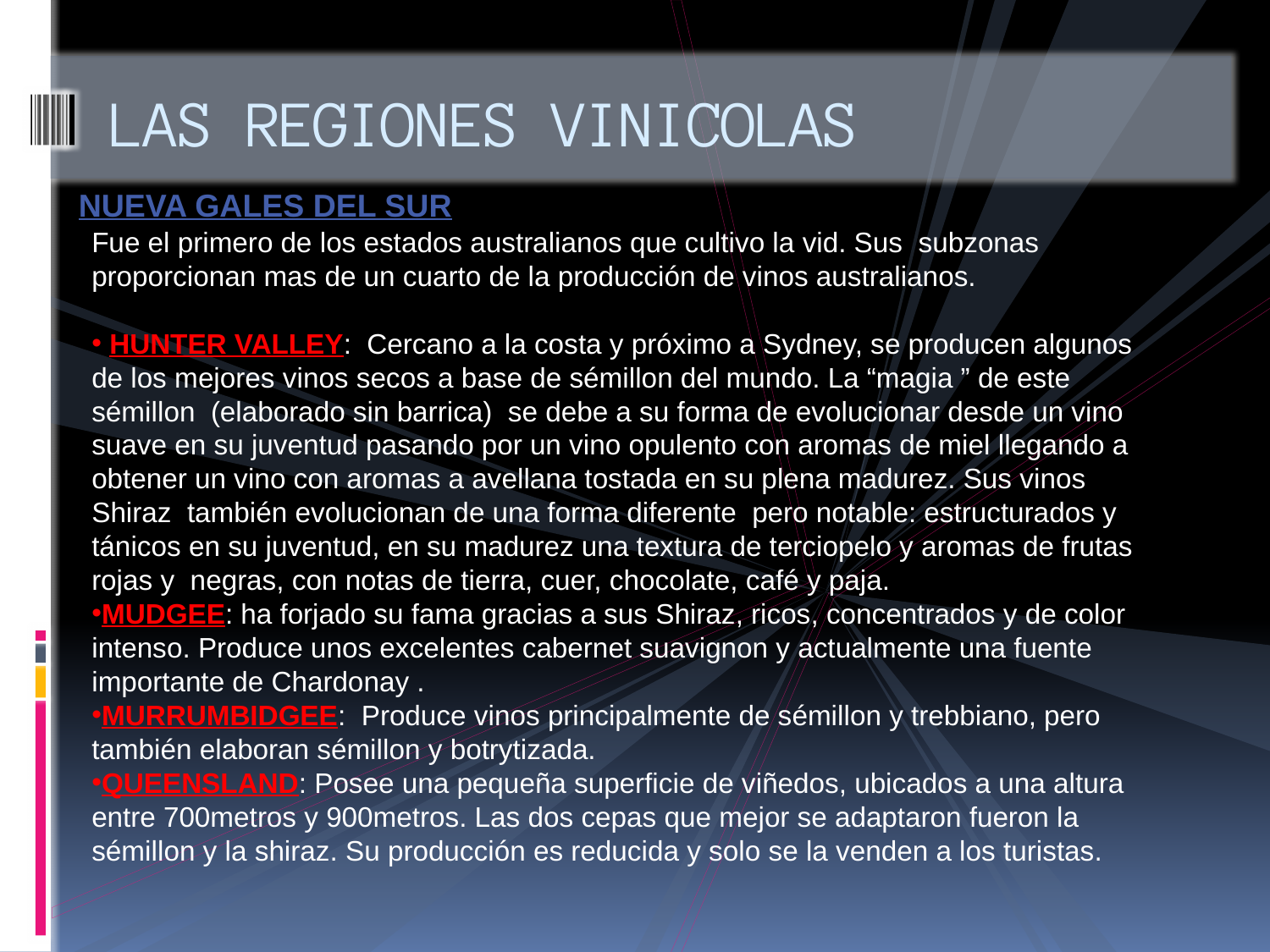

# LAS REGIONES VINICOLAS
NUEVA GALES DEL SUR
Fue el primero de los estados australianos que cultivo la vid. Sus  subzonas  proporcionan mas de un cuarto de la producción de vinos australianos.

 HUNTER VALLEY:  Cercano a la costa y próximo a Sydney, se producen algunos de los mejores vinos secos a base de sémillon del mundo. La “magia ” de este sémillon  (elaborado sin barrica)  se debe a su forma de evolucionar desde un vino suave en su juventud pasando por un vino opulento con aromas de miel llegando a obtener un vino con aromas a avellana tostada en su plena madurez. Sus vinos Shiraz  también evolucionan de una forma diferente  pero notable: estructurados y tánicos en su juventud, en su madurez una textura de terciopelo y aromas de frutas rojas y  negras, con notas de tierra, cuer, chocolate, café y paja.
MUDGEE: ha forjado su fama gracias a sus Shiraz, ricos, concentrados y de color intenso. Produce unos excelentes cabernet suavignon y actualmente una fuente importante de Chardonay .
MURRUMBIDGEE:  Produce vinos principalmente de sémillon y trebbiano, pero también elaboran sémillon y botrytizada.
QUEENSLAND: Posee una pequeña superficie de viñedos, ubicados a una altura entre 700metros y 900metros. Las dos cepas que mejor se adaptaron fueron la sémillon y la shiraz. Su producción es reducida y solo se la venden a los turistas.